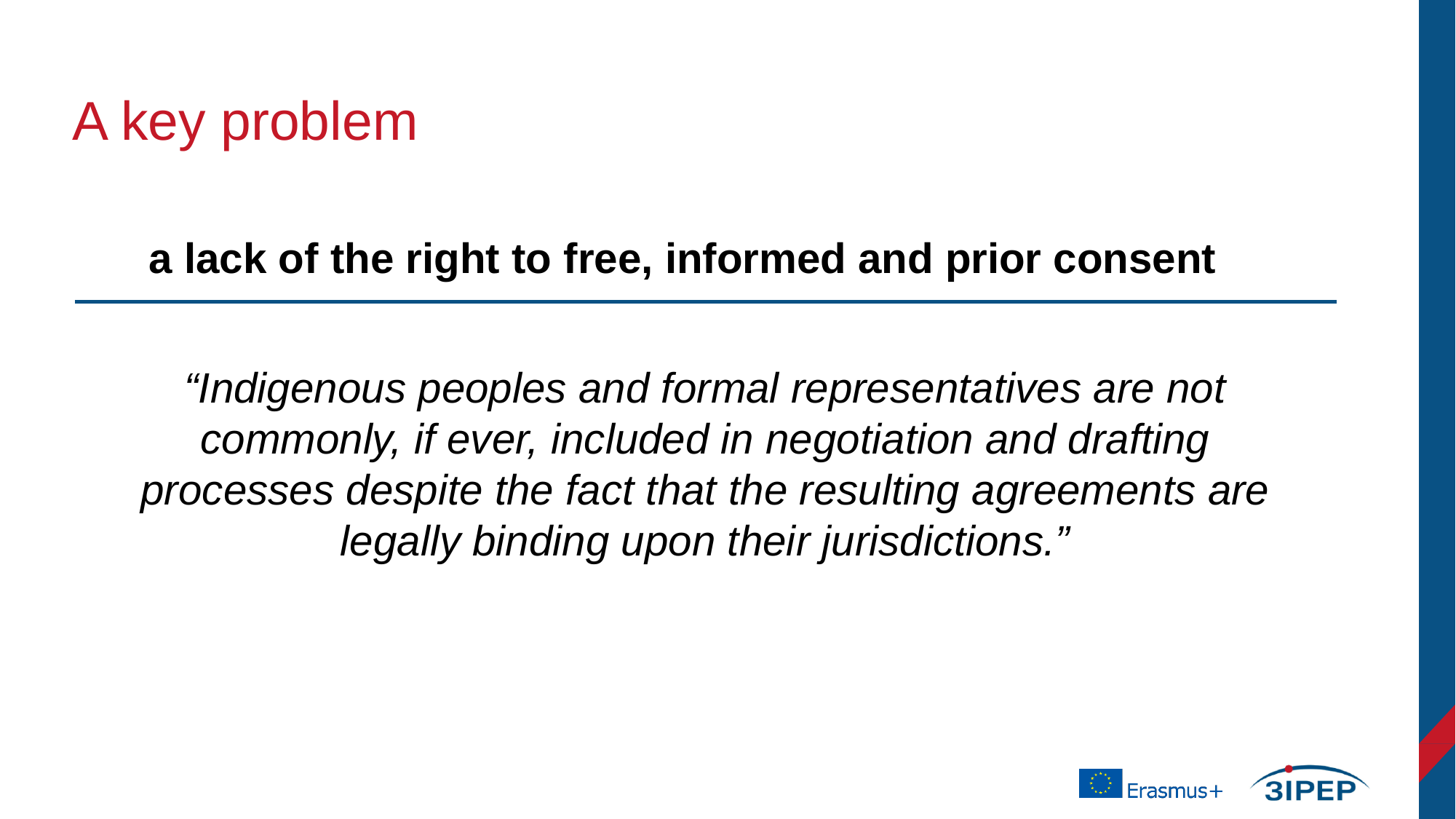

# A key problem
a lack of the right to free, informed and prior consent
“Indigenous peoples and formal representatives are not commonly, if ever, included in negotiation and drafting processes despite the fact that the resulting agreements are legally binding upon their jurisdictions.”